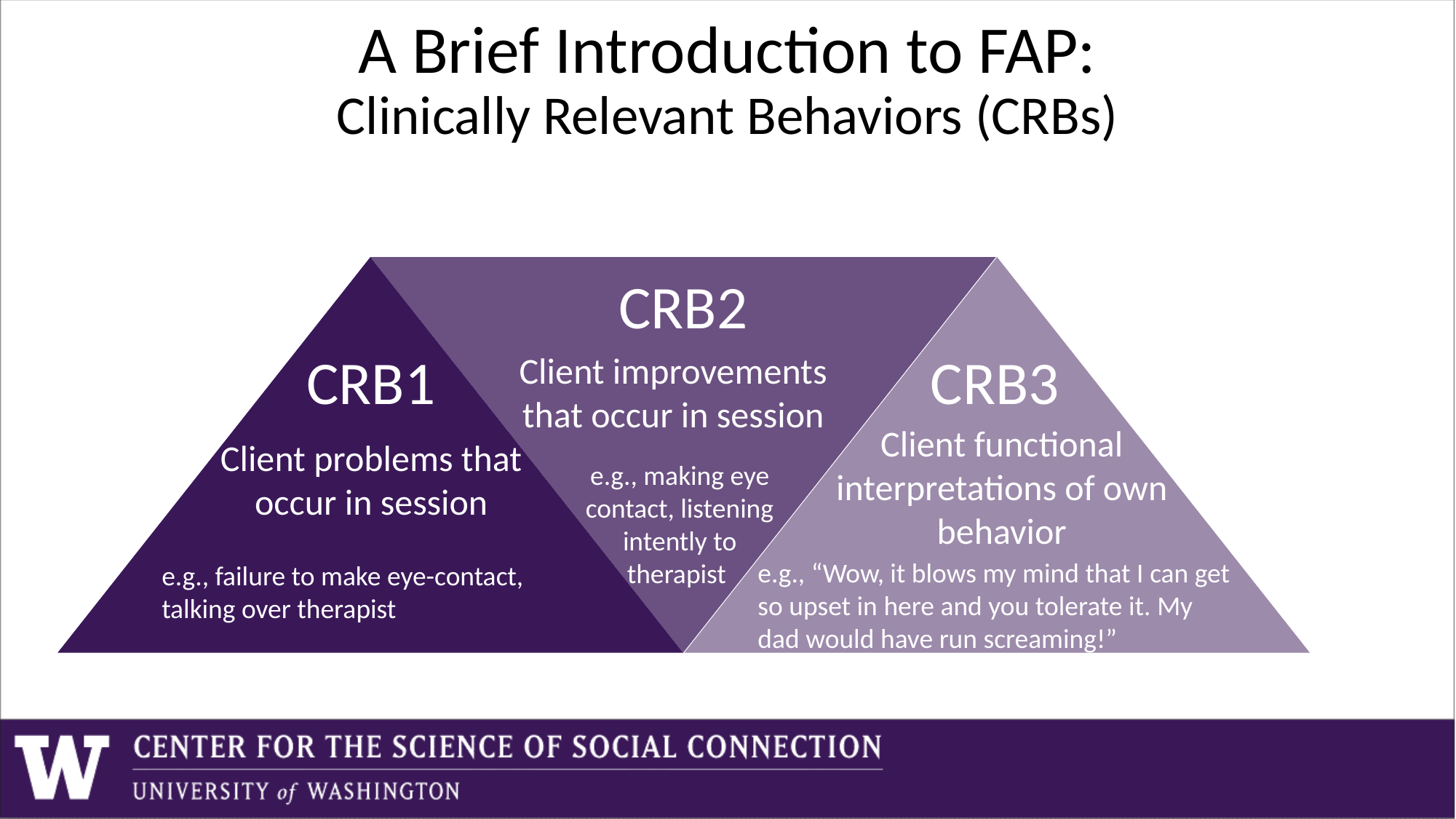

# A Brief Introduction to FAP: Clinically Relevant Behaviors (CRBs)

CRB2
CRB1
CRB3
Client improvements that occur in session
Client functional interpretations of own behavior
Client problems that occur in session
e.g., making eye contact, listening intently to therapist
e.g., “Wow, it blows my mind that I can get so upset in here and you tolerate it. My dad would have run screaming!”
e.g., failure to make eye-contact, talking over therapist